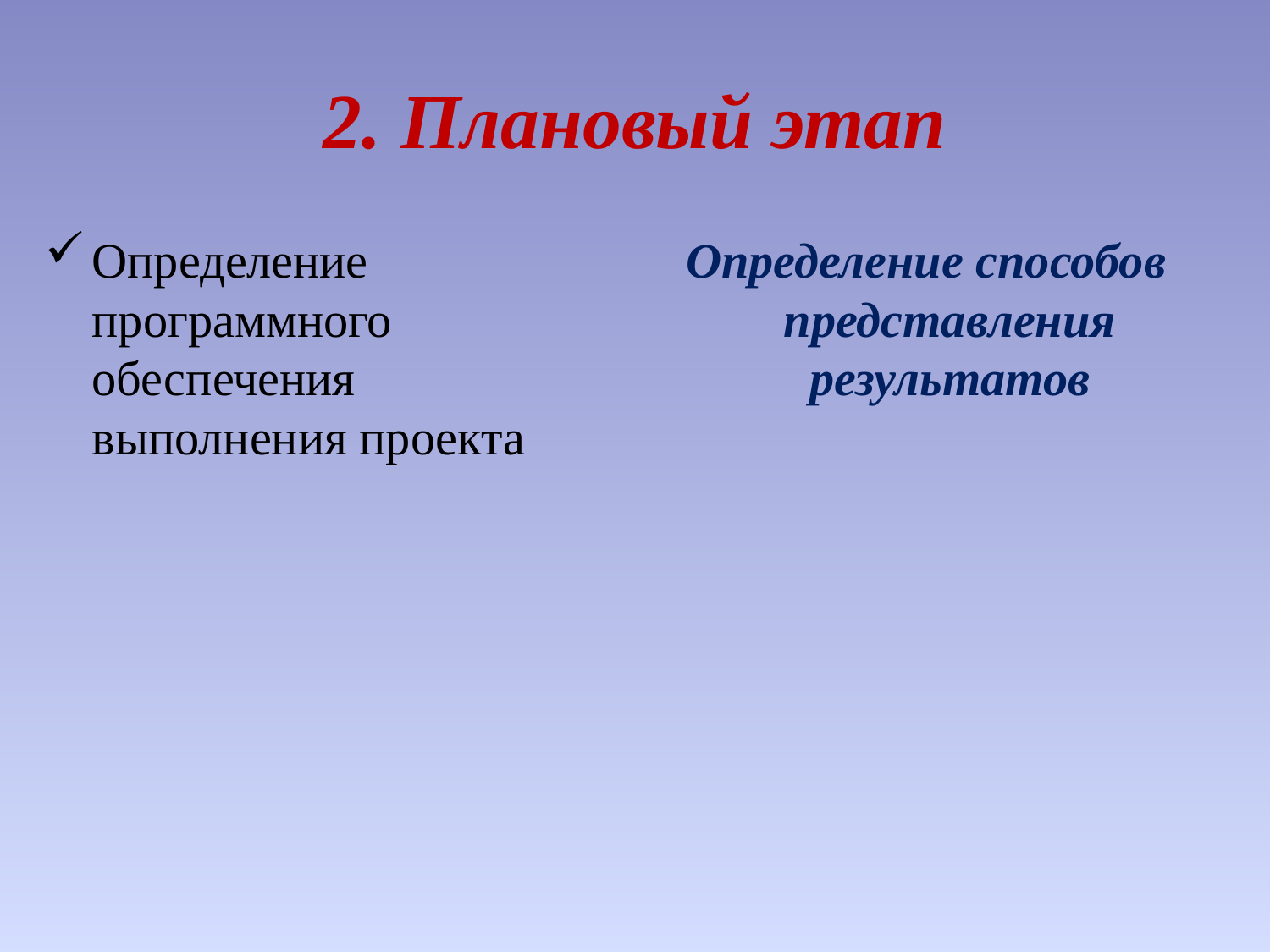

# 2. Плановый этап
Определение программного обеспечения выполнения проекта
Определение способов представления результатов